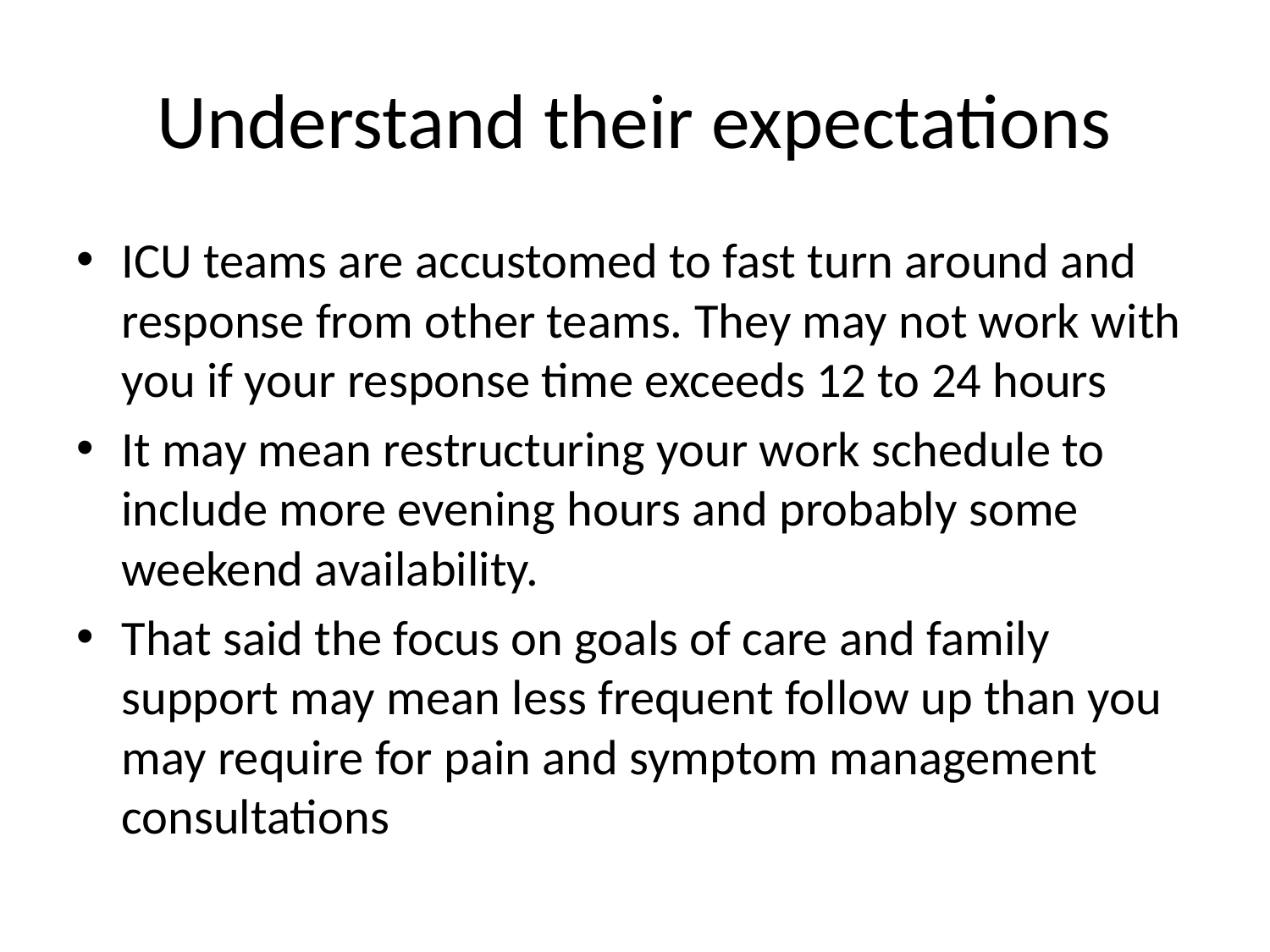

# Understand their expectations
ICU teams are accustomed to fast turn around and response from other teams. They may not work with you if your response time exceeds 12 to 24 hours
It may mean restructuring your work schedule to include more evening hours and probably some weekend availability.
That said the focus on goals of care and family support may mean less frequent follow up than you may require for pain and symptom management consultations